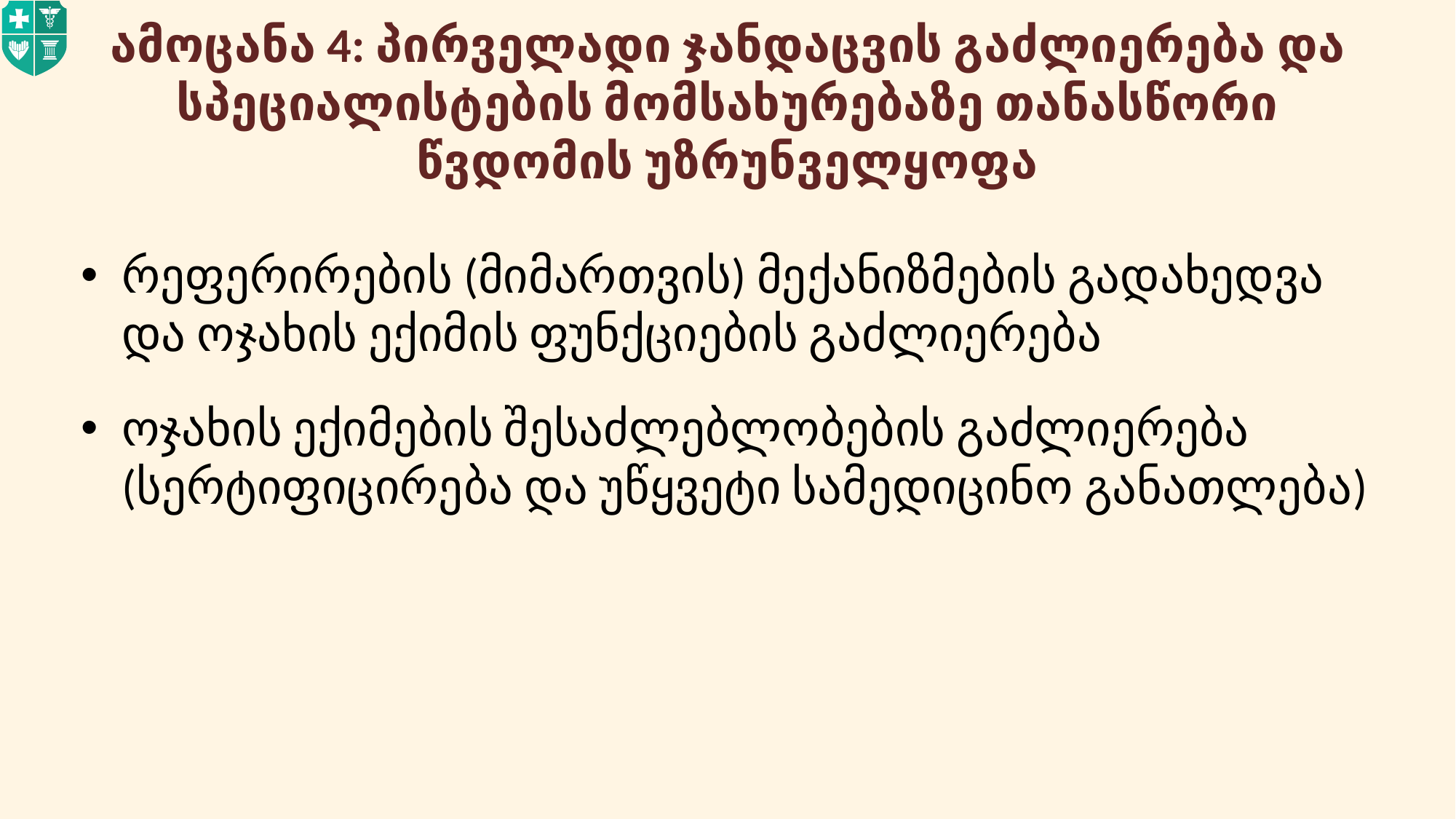

# ამოცანა 4: პირველადი ჯანდაცვის გაძლიერება და სპეციალისტების მომსახურებაზე თანასწორი წვდომის უზრუნველყოფა
რეფერირების (მიმართვის) მექანიზმების გადახედვა და ოჯახის ექიმის ფუნქციების გაძლიერება
ოჯახის ექიმების შესაძლებლობების გაძლიერება (სერტიფიცირება და უწყვეტი სამედიცინო განათლება)